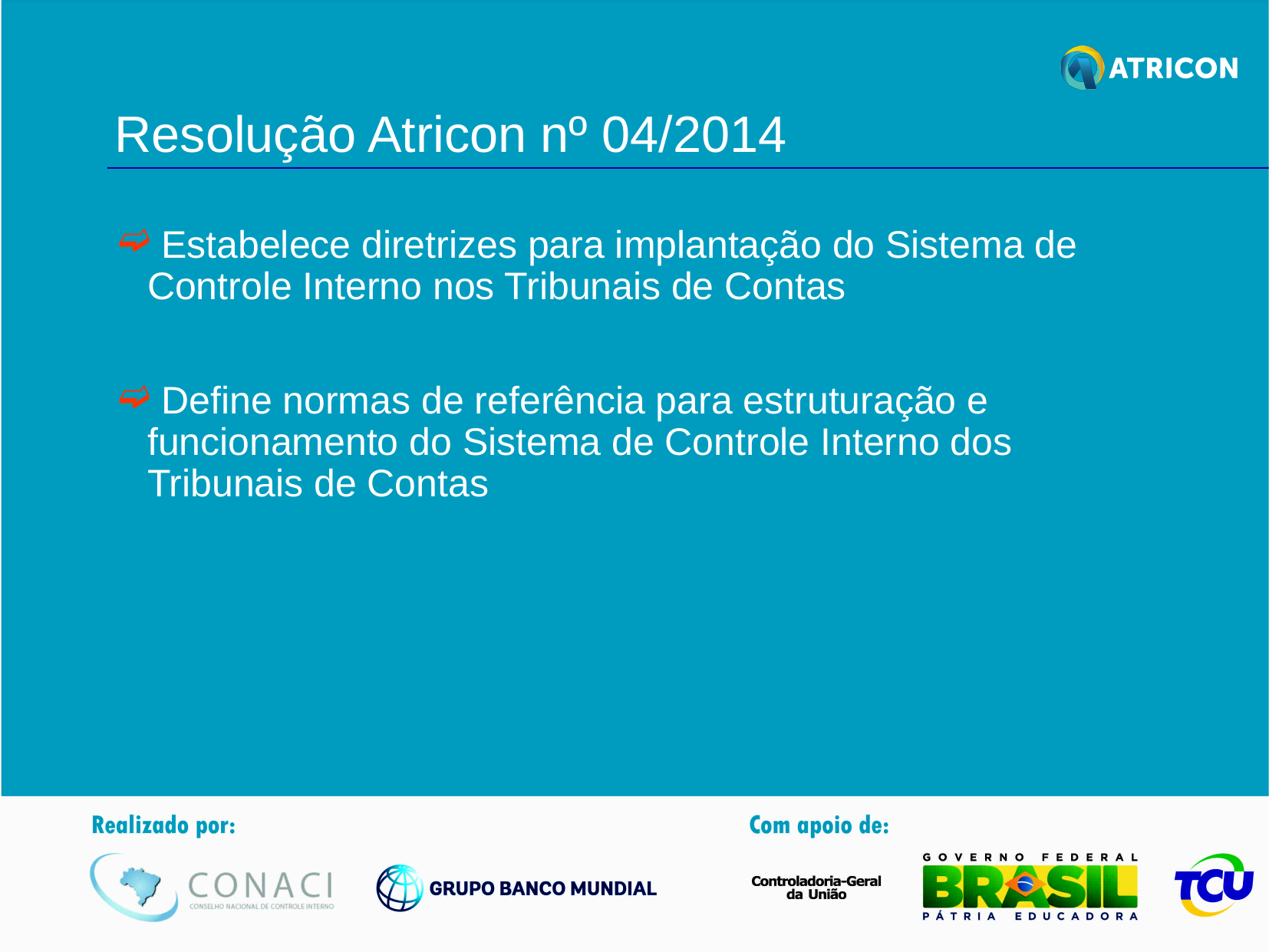

# Resolução Atricon nº 04/2014

 Estabelece diretrizes para implantação do Sistema de Controle Interno nos Tribunais de Contas

 Define normas de referência para estruturação e funcionamento do Sistema de Controle Interno dos Tribunais de Contas